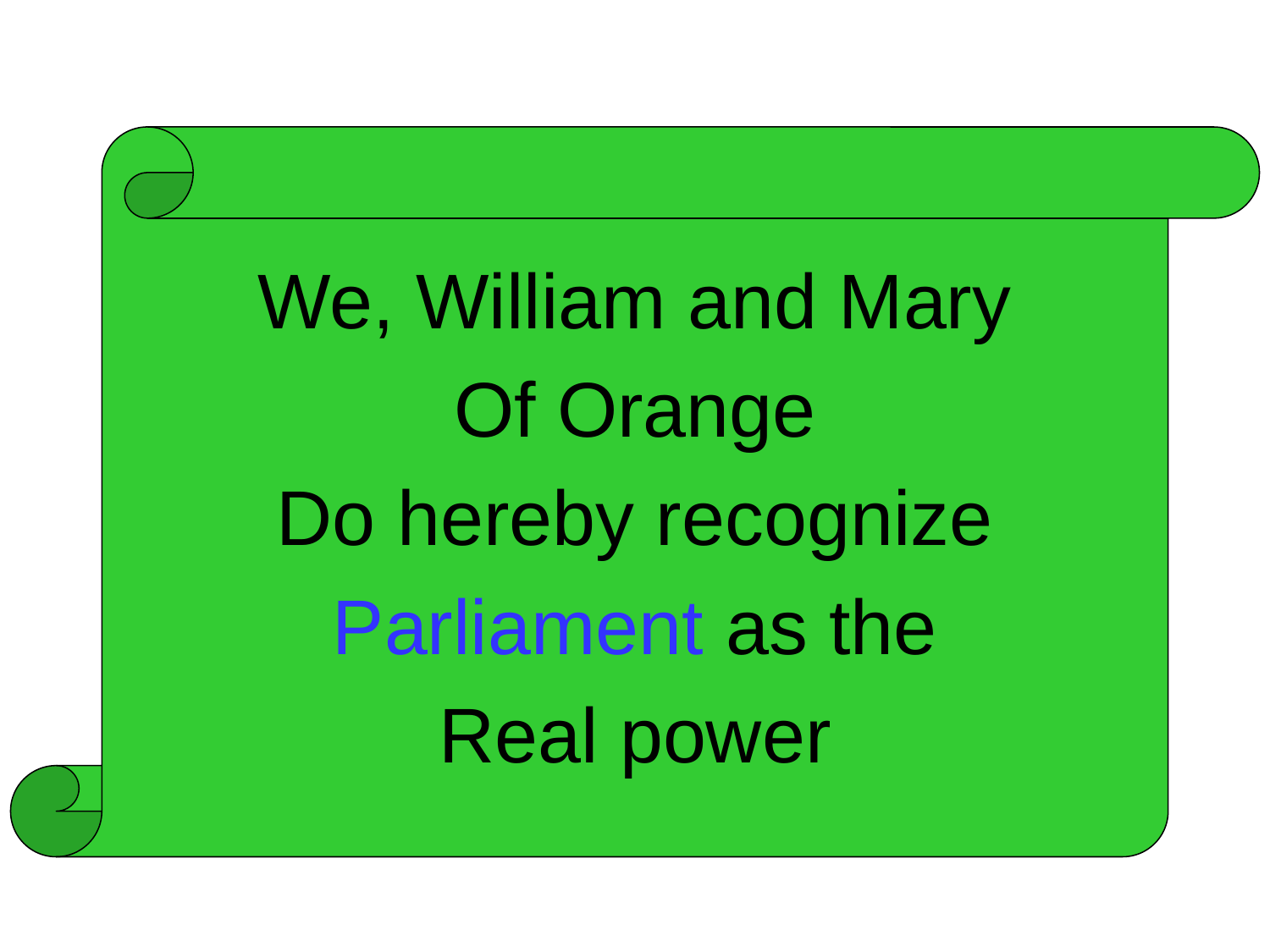

We, William and Mary
Of Orange
Do hereby recognize
Parliament as the
Real power